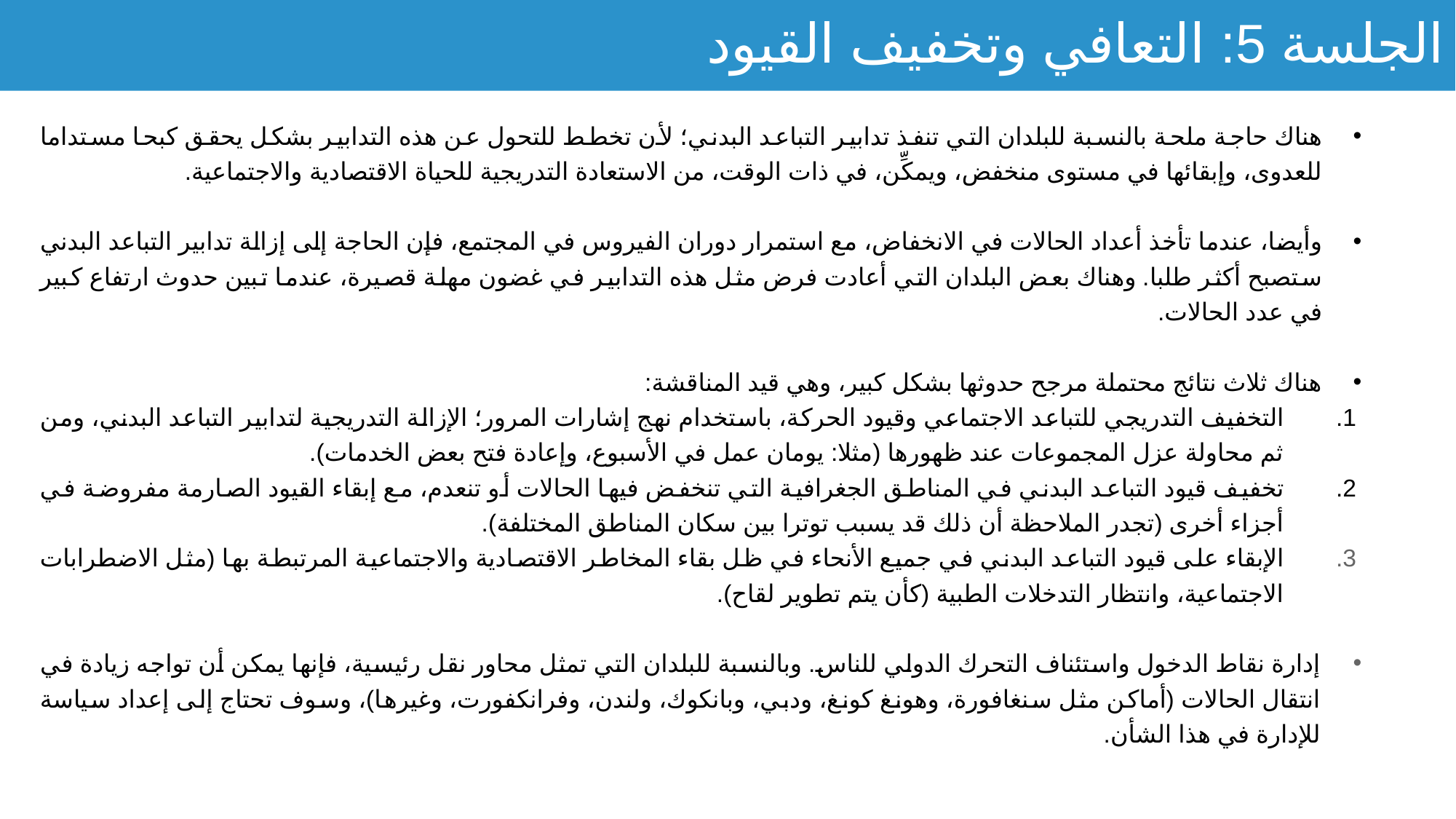

# الجلسة 5: التعافي وتخفيف القيود
هناك حاجة ملحة بالنسبة للبلدان التي تنفذ تدابير التباعد البدني؛ لأن تخطط للتحول عن هذه التدابير بشكل يحقق كبحا مستداما للعدوى، وإبقائها في مستوى منخفض، ويمكِّن، في ذات الوقت، من الاستعادة التدريجية للحياة الاقتصادية والاجتماعية.

وأيضا، عندما تأخذ أعداد الحالات في الانخفاض، مع استمرار دوران الفيروس في المجتمع، فإن الحاجة إلى إزالة تدابير التباعد البدني ستصبح أكثر طلبا. وهناك بعض البلدان التي أعادت فرض مثل هذه التدابير في غضون مهلة قصيرة، عندما تبين حدوث ارتفاع كبير في عدد الحالات.

هناك ثلاث نتائج محتملة مرجح حدوثها بشكل كبير، وهي قيد المناقشة:
التخفيف التدريجي للتباعد الاجتماعي وقيود الحركة، باستخدام نهج إشارات المرور؛ الإزالة التدريجية لتدابير التباعد البدني، ومن ثم محاولة عزل المجموعات عند ظهورها (مثلا: يومان عمل في الأسبوع، وإعادة فتح بعض الخدمات).
تخفيف قيود التباعد البدني في المناطق الجغرافية التي تنخفض فيها الحالات أو تنعدم، مع إبقاء القيود الصارمة مفروضة في أجزاء أخرى (تجدر الملاحظة أن ذلك قد يسبب توترا بين سكان المناطق المختلفة).
الإبقاء على قيود التباعد البدني في جميع الأنحاء في ظل بقاء المخاطر الاقتصادية والاجتماعية المرتبطة بها (مثل الاضطرابات الاجتماعية، وانتظار التدخلات الطبية (كأن يتم تطوير لقاح).

إدارة نقاط الدخول واستئناف التحرك الدولي للناس. وبالنسبة للبلدان التي تمثل محاور نقل رئيسية، فإنها يمكن أن تواجه زيادة في انتقال الحالات (أماكن مثل سنغافورة، وهونغ كونغ، ودبي، وبانكوك، ولندن، وفرانكفورت، وغيرها)، وسوف تحتاج إلى إعداد سياسة للإدارة في هذا الشأن.